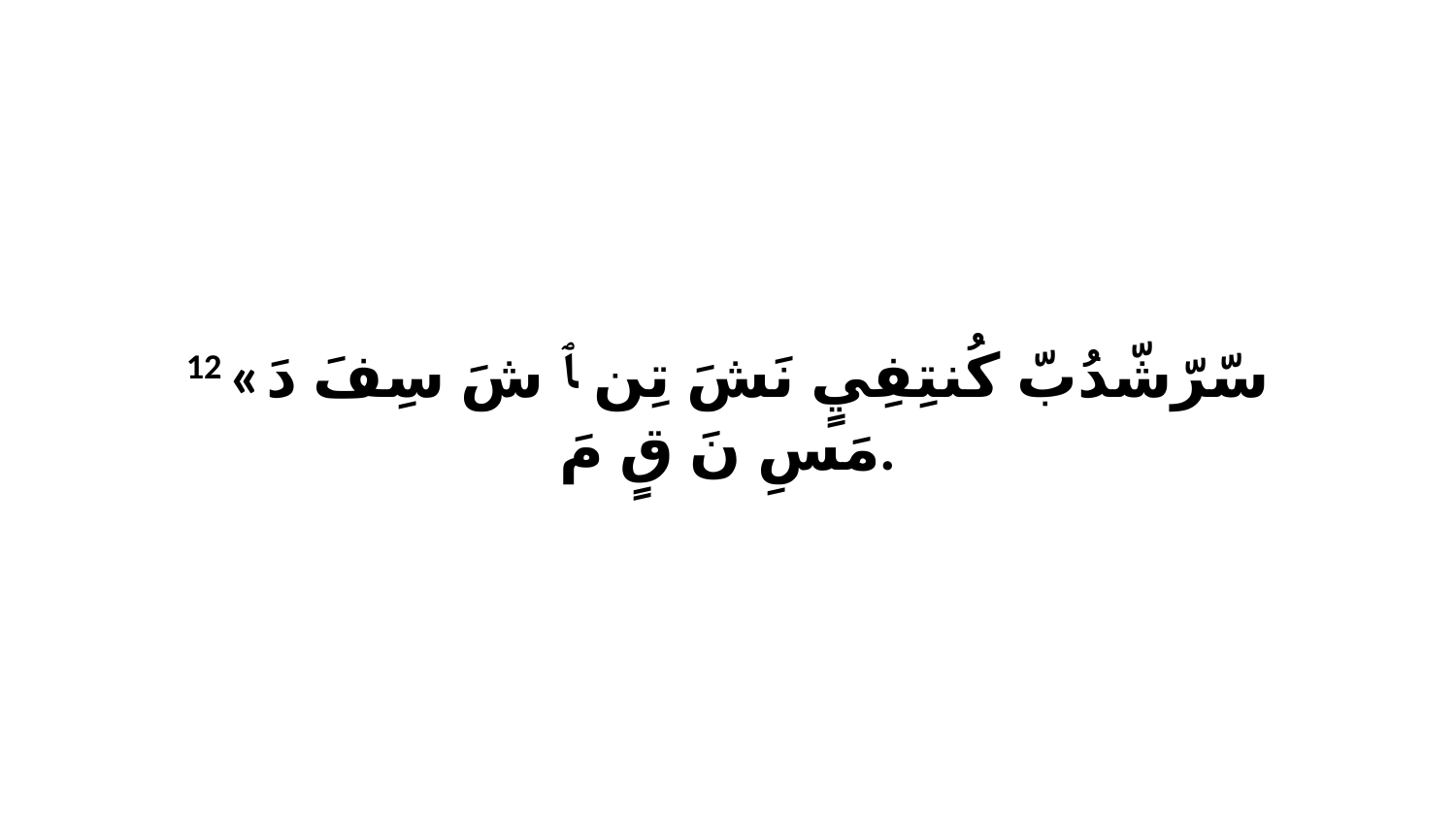

12 «سّرّشّدُبّ كُنتِفِيٍ نَشَ تِن ﭑ شَ سِفَ دَ مَسِ نَ قٍ مَ.